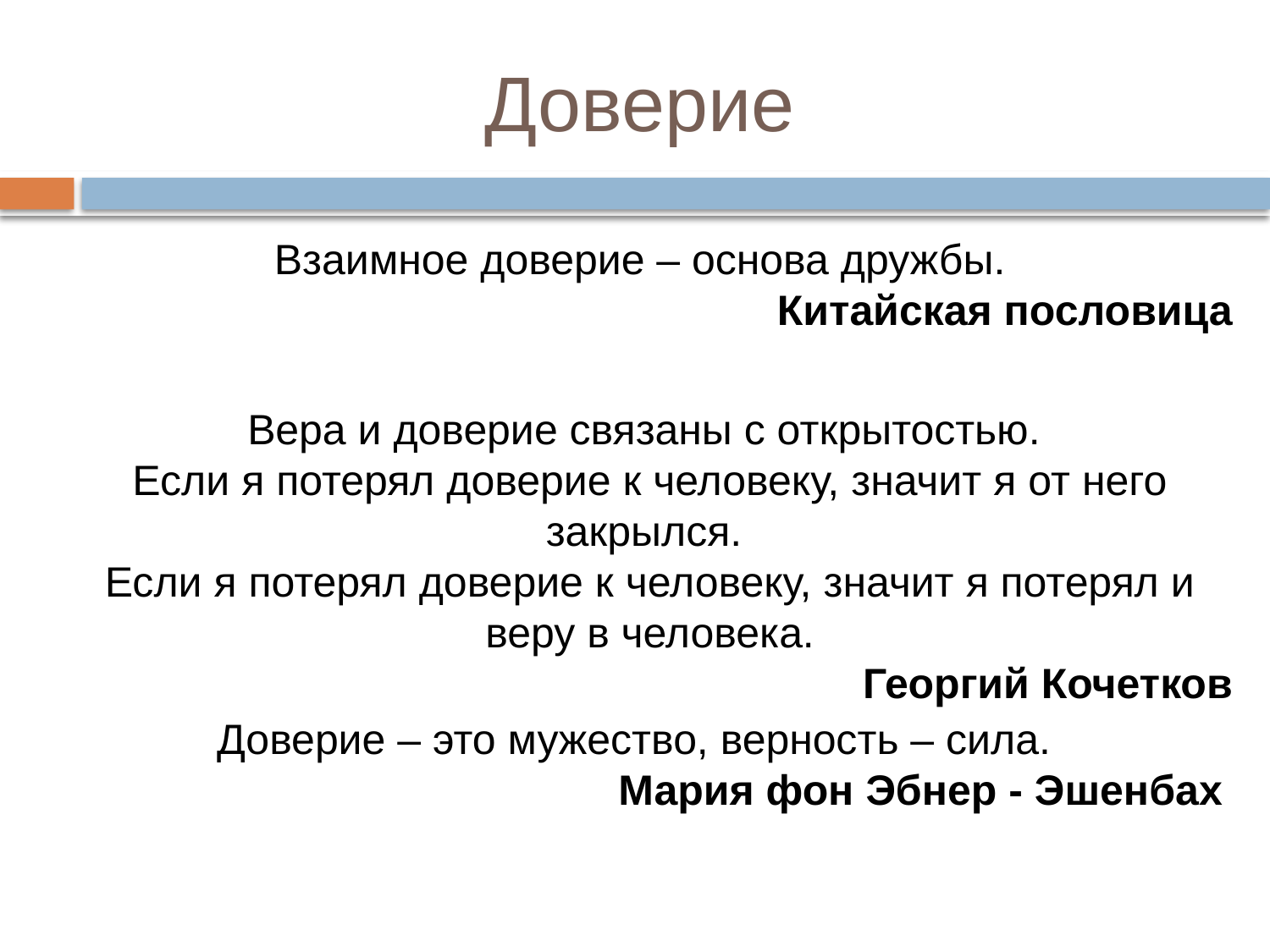

# Доверие
Взаимное доверие – основа дружбы.
Китайская пословица
Вера и доверие связаны с открытостью.
Если я потерял доверие к человеку, значит я от него закрылся.
Если я потерял доверие к человеку, значит я потерял и веру в человека.
Георгий Кочетков
Доверие – это мужество, верность – сила.
Мария фон Эбнер - Эшенбах